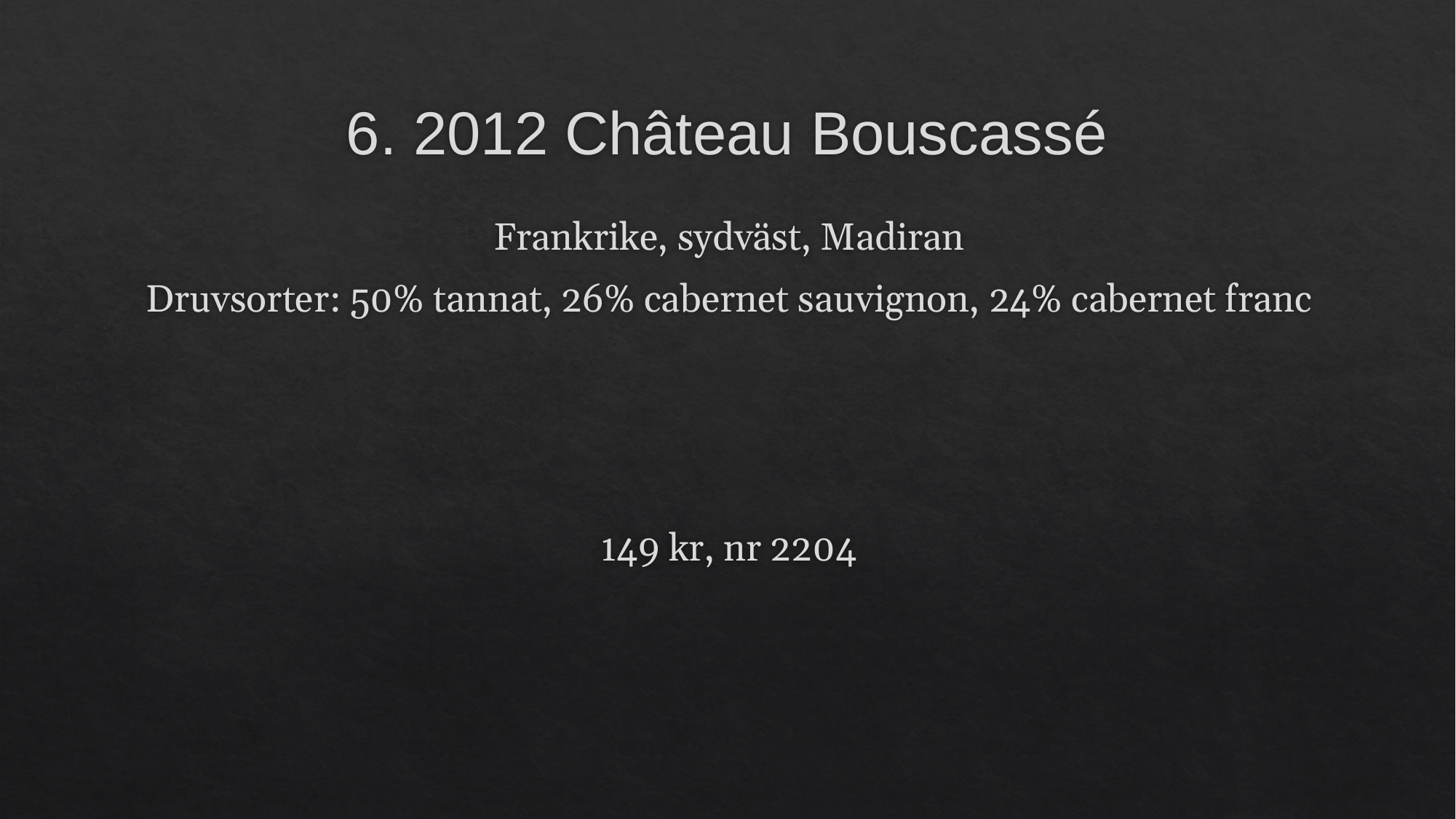

# 6. 2012 Château Bouscassé
Frankrike, sydväst, Madiran
Druvsorter: 50% tannat, 26% cabernet sauvignon, 24% cabernet franc

149 kr, nr 2204